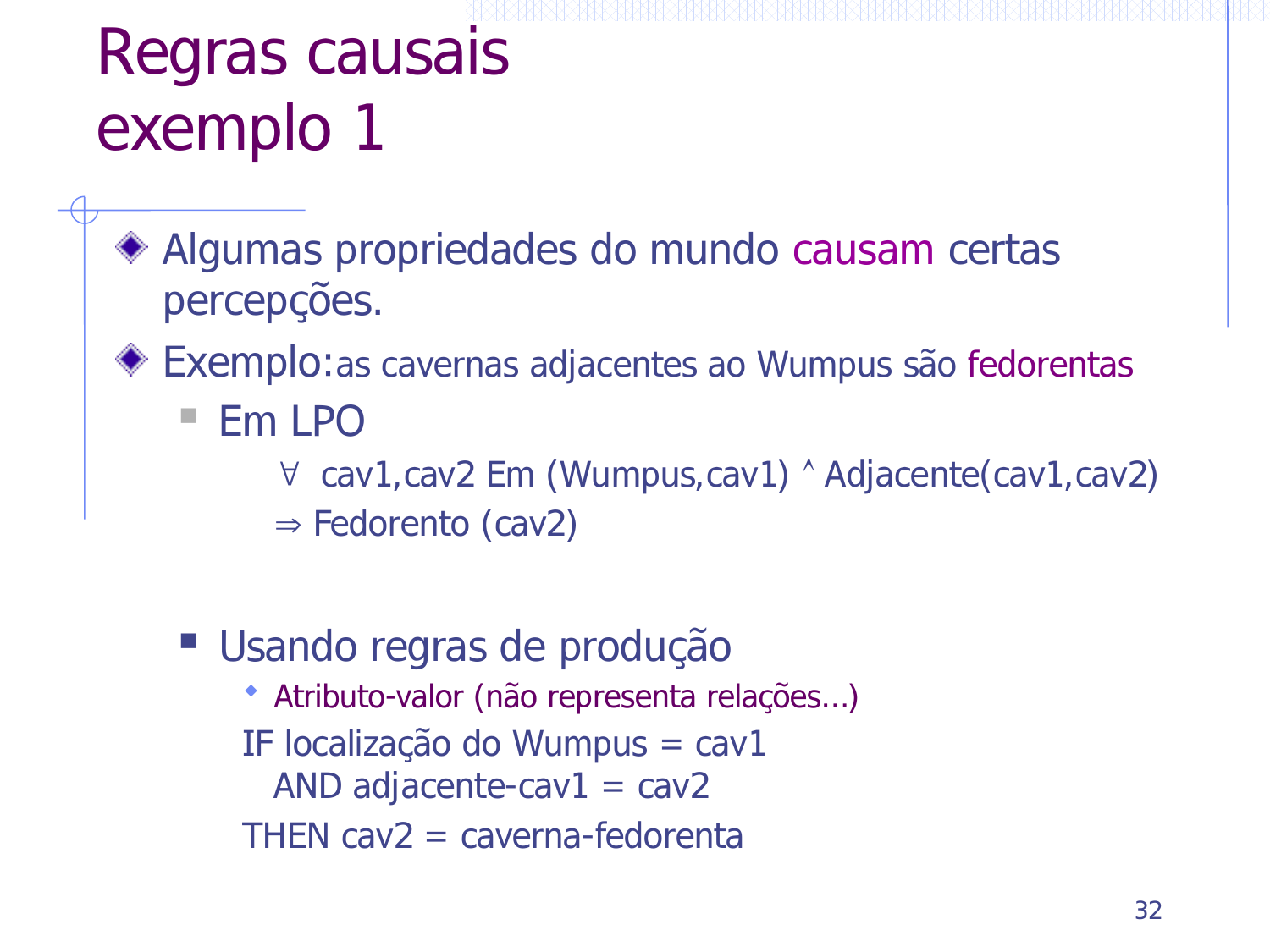

# Regras causais exemplo 1
Algumas propriedades do mundo causam certas percepções.
Exemplo:as cavernas adjacentes ao Wumpus são fedorentas
Em LPO
	∀  cav1,cav2 Em (Wumpus,cav1) ∧ Adjacente(cav1,cav2)
⇒ Fedorento (cav2)

Usando regras de produção
Atributo-valor (não representa relações...)
IF localização do Wumpus = cav1
AND adjacente-cav1 = cav2
THEN cav2 = caverna-fedorenta

32